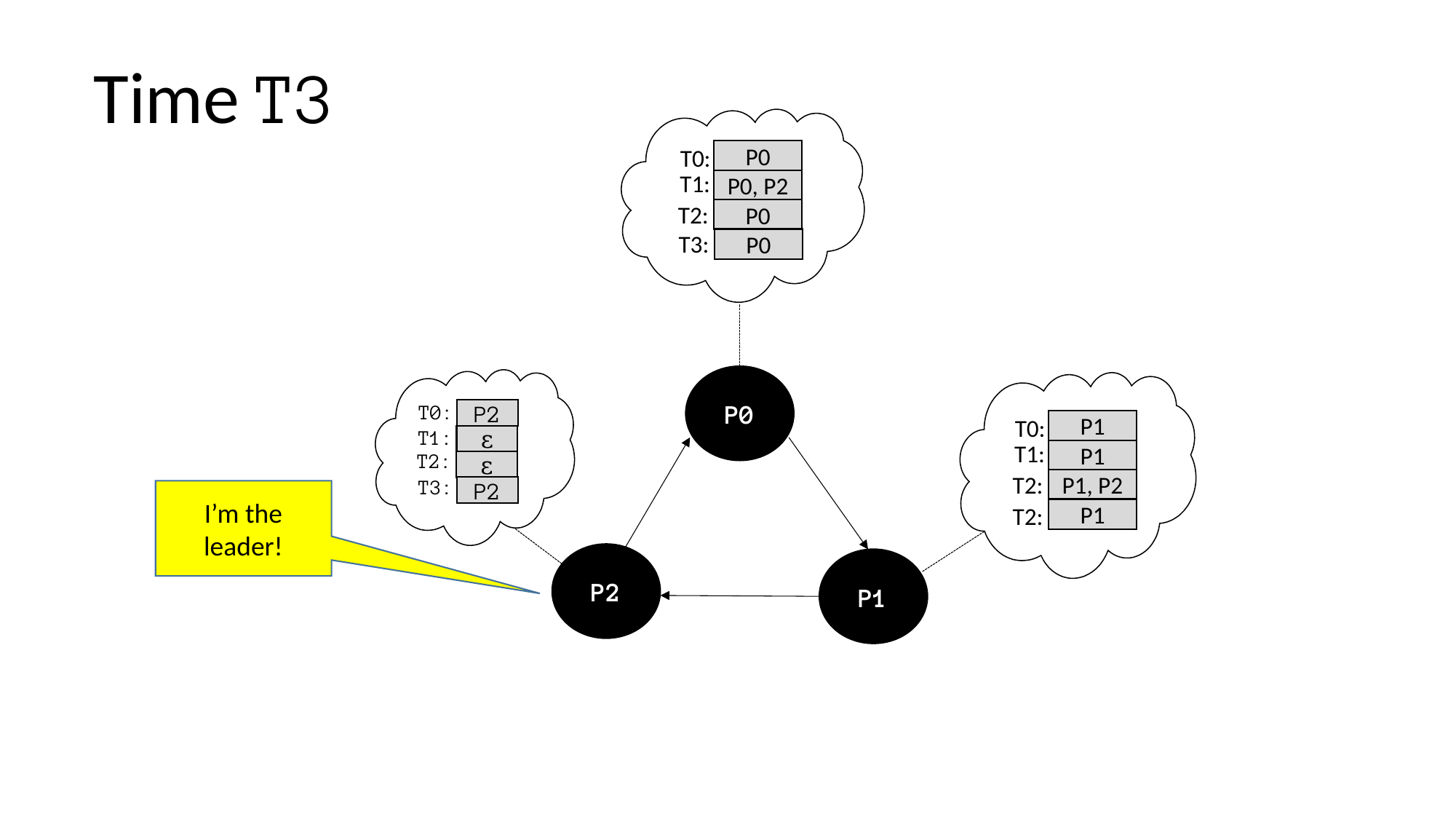

Time T3

T0:
P0
T1:
P0, P2
T2:
P0
T3:
P0
P0

T0:
P2
T0:
P1
T1:
ε
T1:
P1
T2:
ε
T2:
T3:
P1, P2
P2
I’m the leader!
T2:
P1
P2
P1